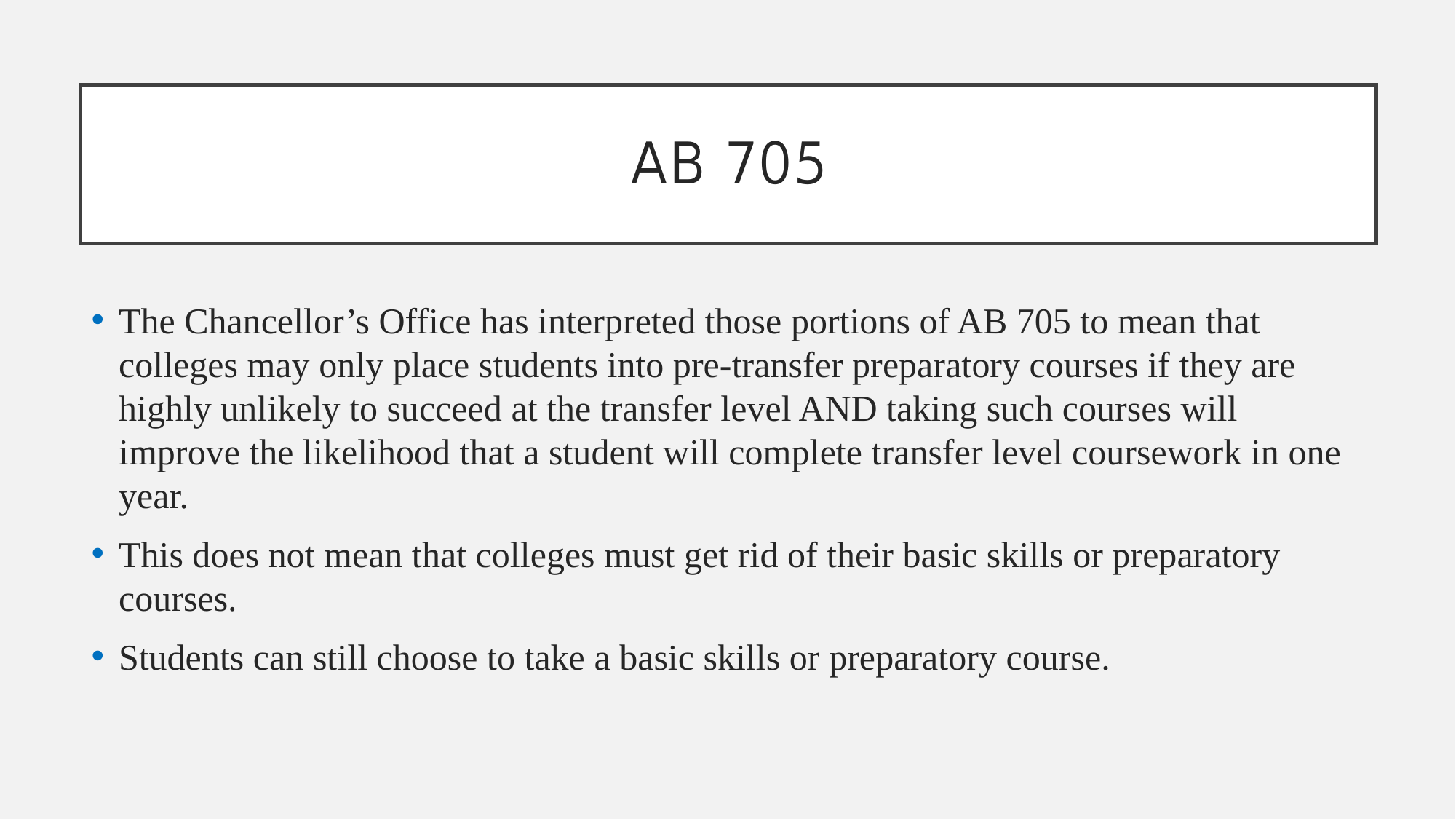

# AB 705
The Chancellor’s Office has interpreted those portions of AB 705 to mean that colleges may only place students into pre-transfer preparatory courses if they are highly unlikely to succeed at the transfer level AND taking such courses will improve the likelihood that a student will complete transfer level coursework in one year.
This does not mean that colleges must get rid of their basic skills or preparatory courses.
Students can still choose to take a basic skills or preparatory course.